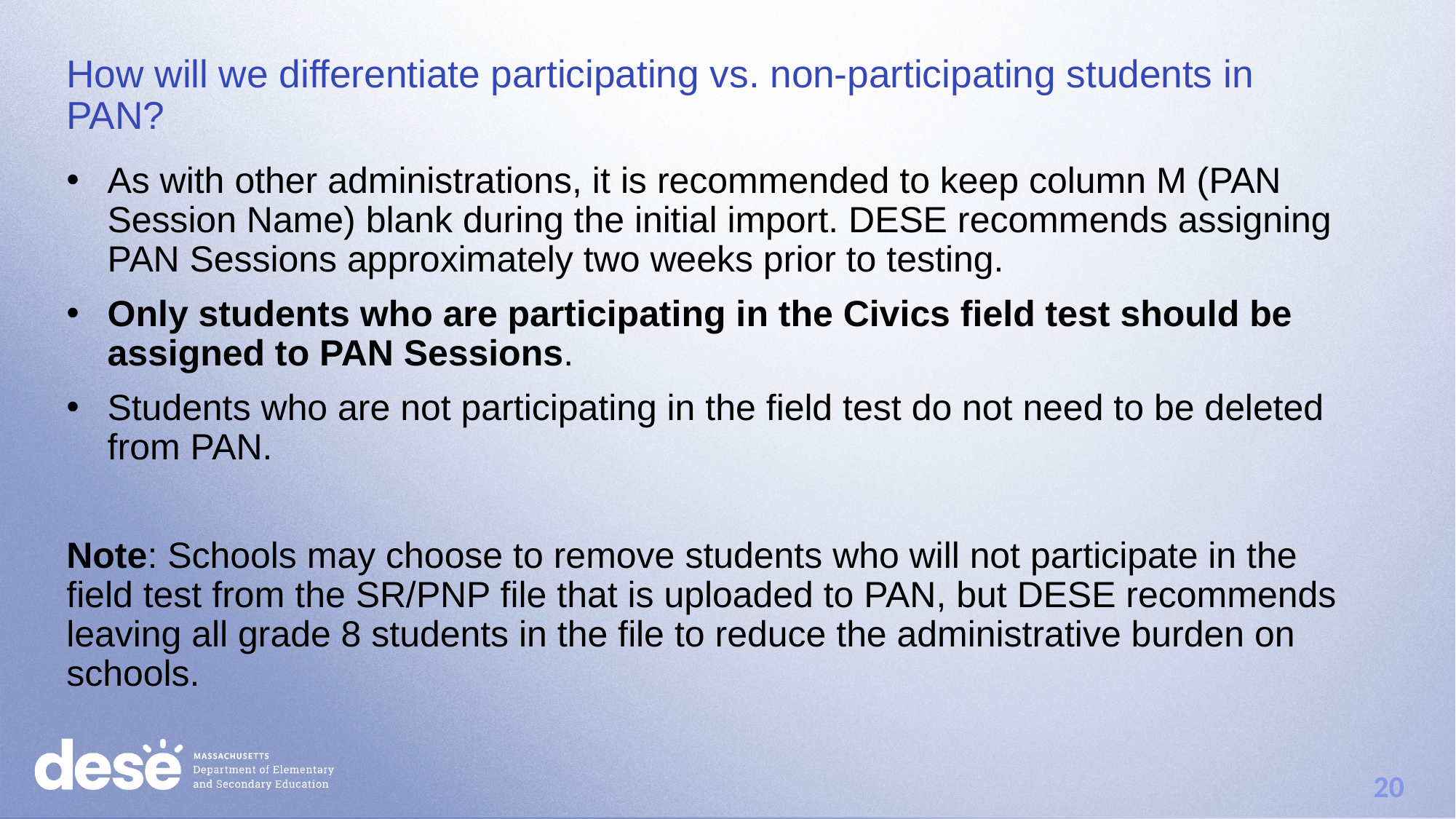

# How will we differentiate participating vs. non-participating students in PAN?
As with other administrations, it is recommended to keep column M (PAN Session Name) blank during the initial import. DESE recommends assigning PAN Sessions approximately two weeks prior to testing.
Only students who are participating in the Civics field test should be assigned to PAN Sessions.
Students who are not participating in the field test do not need to be deleted from PAN.

Note: Schools may choose to remove students who will not participate in the field test from the SR/PNP file that is uploaded to PAN, but DESE recommends leaving all grade 8 students in the file to reduce the administrative burden on schools.